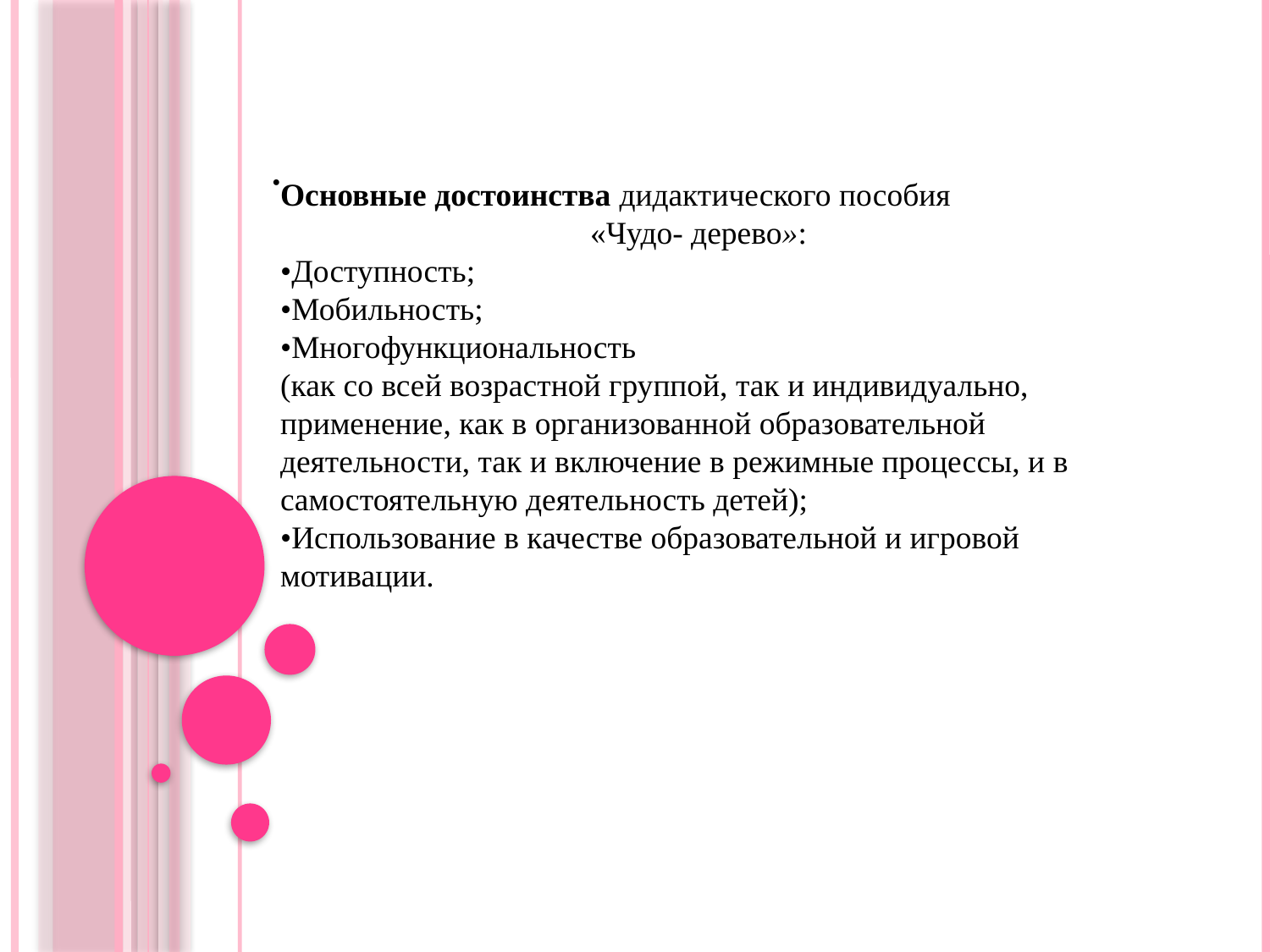

.

Основные достоинства дидактического пособия
 «Чудо- дерево»:
•Доступность;
•Мобильность;
•Многофункциональность
(как со всей возрастной группой, так и индивидуально, применение, как в организованной образовательной деятельности, так и включение в режимные процессы, и в самостоятельную деятельность детей);
•Использование в качестве образовательной и игровой мотивации.